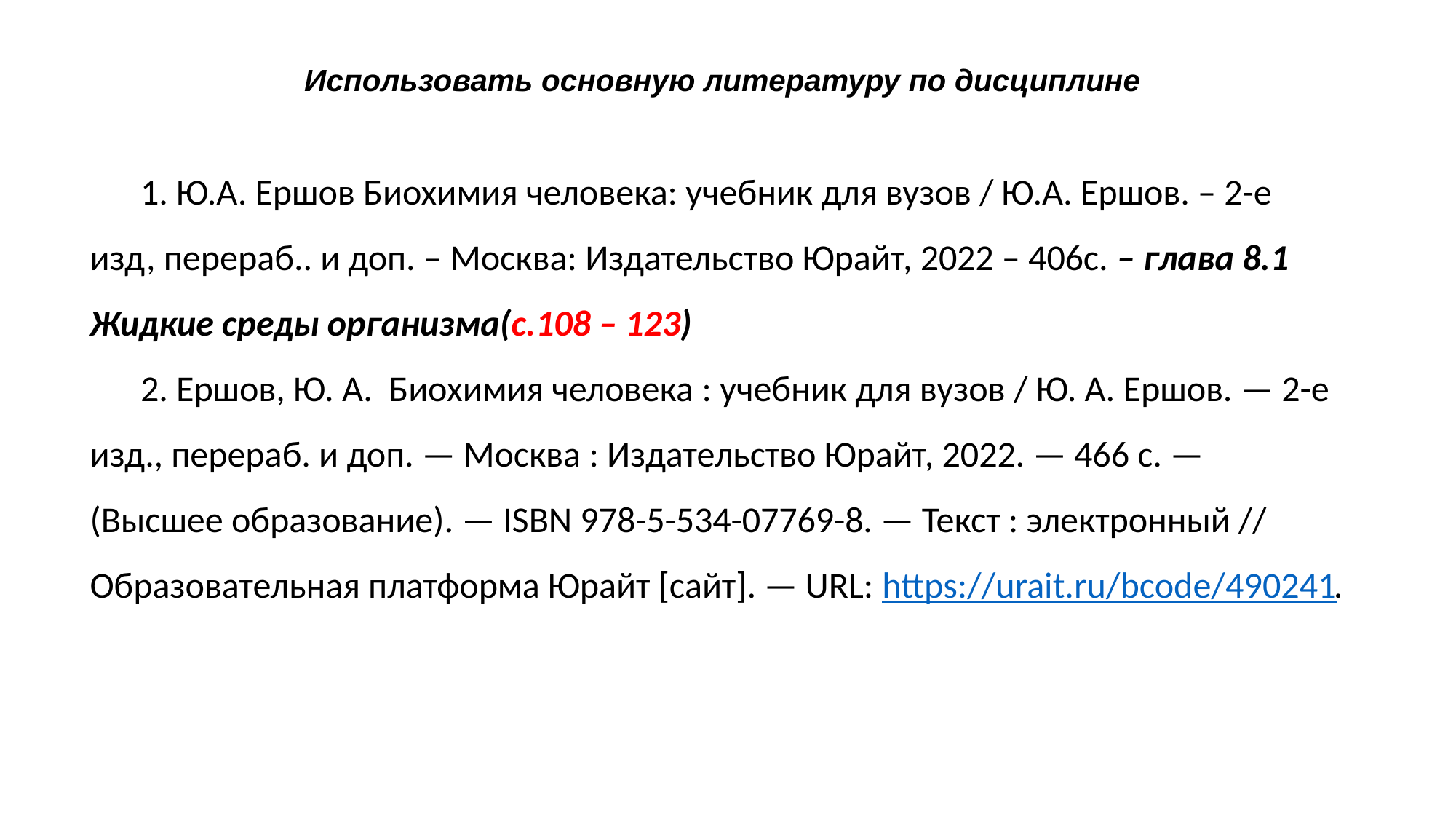

# Использовать основную литературу по дисциплине
1. Ю.А. Ершов Биохимия человека: учебник для вузов / Ю.А. Ершов. – 2-е изд, перераб.. и доп. – Москва: Издательство Юрайт, 2022 – 406с. – глава 8.1 Жидкие среды организма(с.108 – 123)
2. Ершов, Ю. А.  Биохимия человека : учебник для вузов / Ю. А. Ершов. — 2-е изд., перераб. и доп. — Москва : Издательство Юрайт, 2022. — 466 с. — (Высшее образование). — ISBN 978-5-534-07769-8. — Текст : электронный // Образовательная платформа Юрайт [сайт]. — URL: https://urait.ru/bcode/490241.